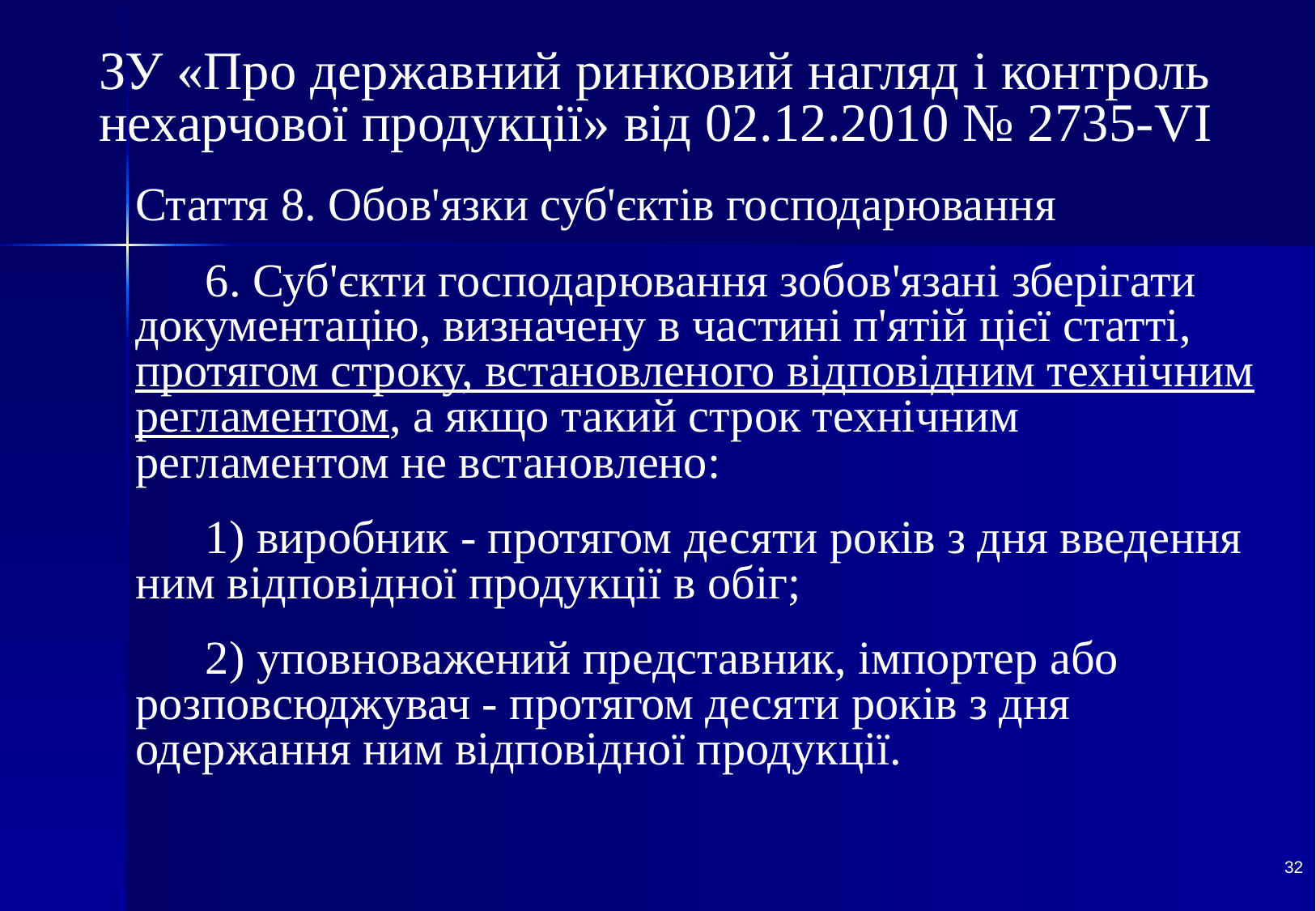

# ЗУ «Про державний ринковий нагляд і контроль нехарчової продукції» від 02.12.2010 № 2735-VI
Стаття 8. Обов'язки суб'єктів господарювання
      6. Суб'єкти господарювання зобов'язані зберігати документацію, визначену в частині п'ятій цієї статті, протягом строку, встановленого відповідним технічним регламентом, а якщо такий строк технічним регламентом не встановлено:
      1) виробник - протягом десяти років з дня введення ним відповідної продукції в обіг;
      2) уповноважений представник, імпортер або розповсюджувач - протягом десяти років з дня одержання ним відповідної продукції.
32